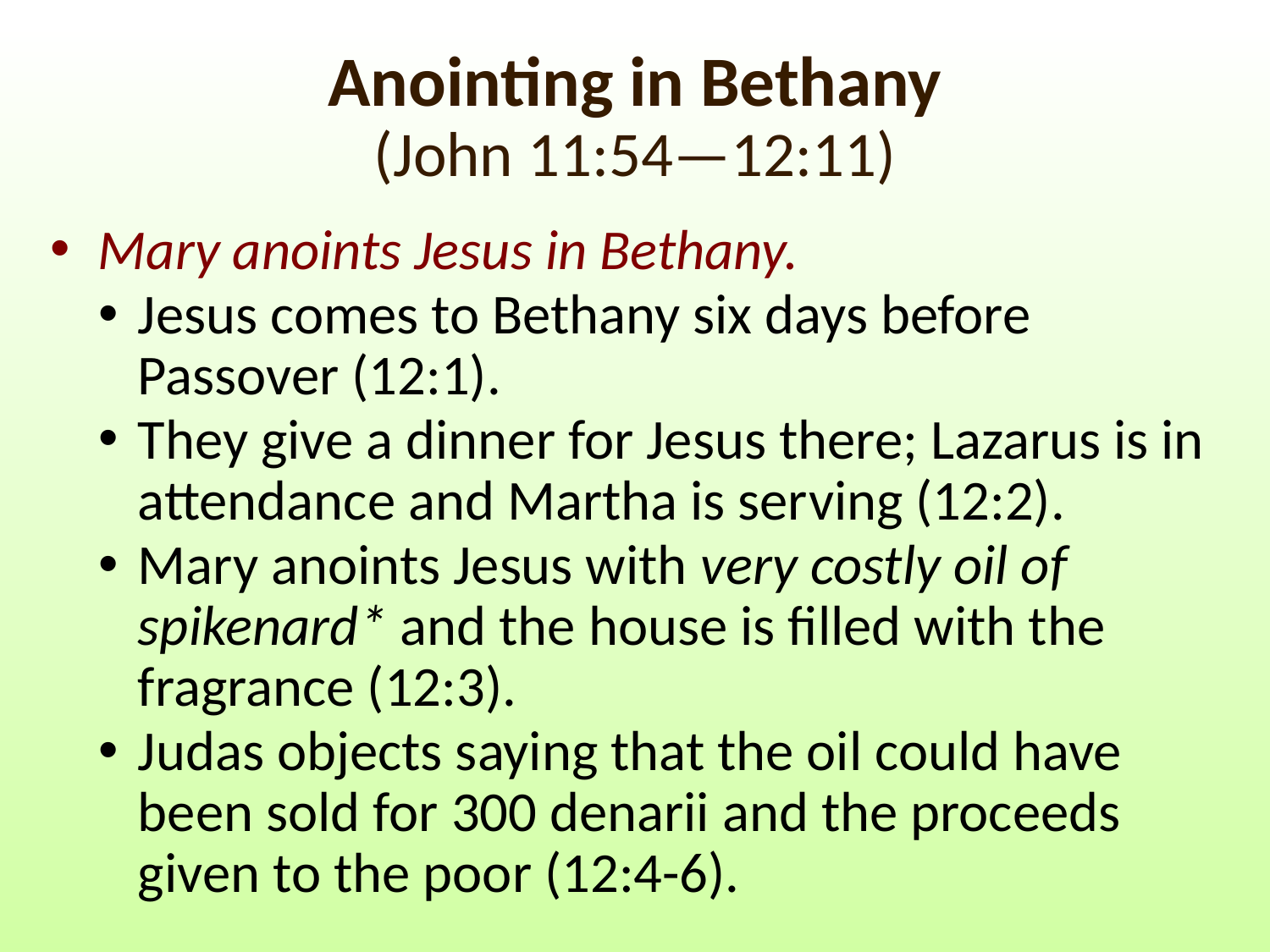

# Anointing in Bethany (John 11:54—12:11)
Mary anoints Jesus in Bethany.
Jesus comes to Bethany six days before Passover (12:1).
They give a dinner for Jesus there; Lazarus is in attendance and Martha is serving (12:2).
Mary anoints Jesus with very costly oil of spikenard* and the house is filled with the fragrance (12:3).
Judas objects saying that the oil could have been sold for 300 denarii and the proceeds given to the poor (12:4-6).